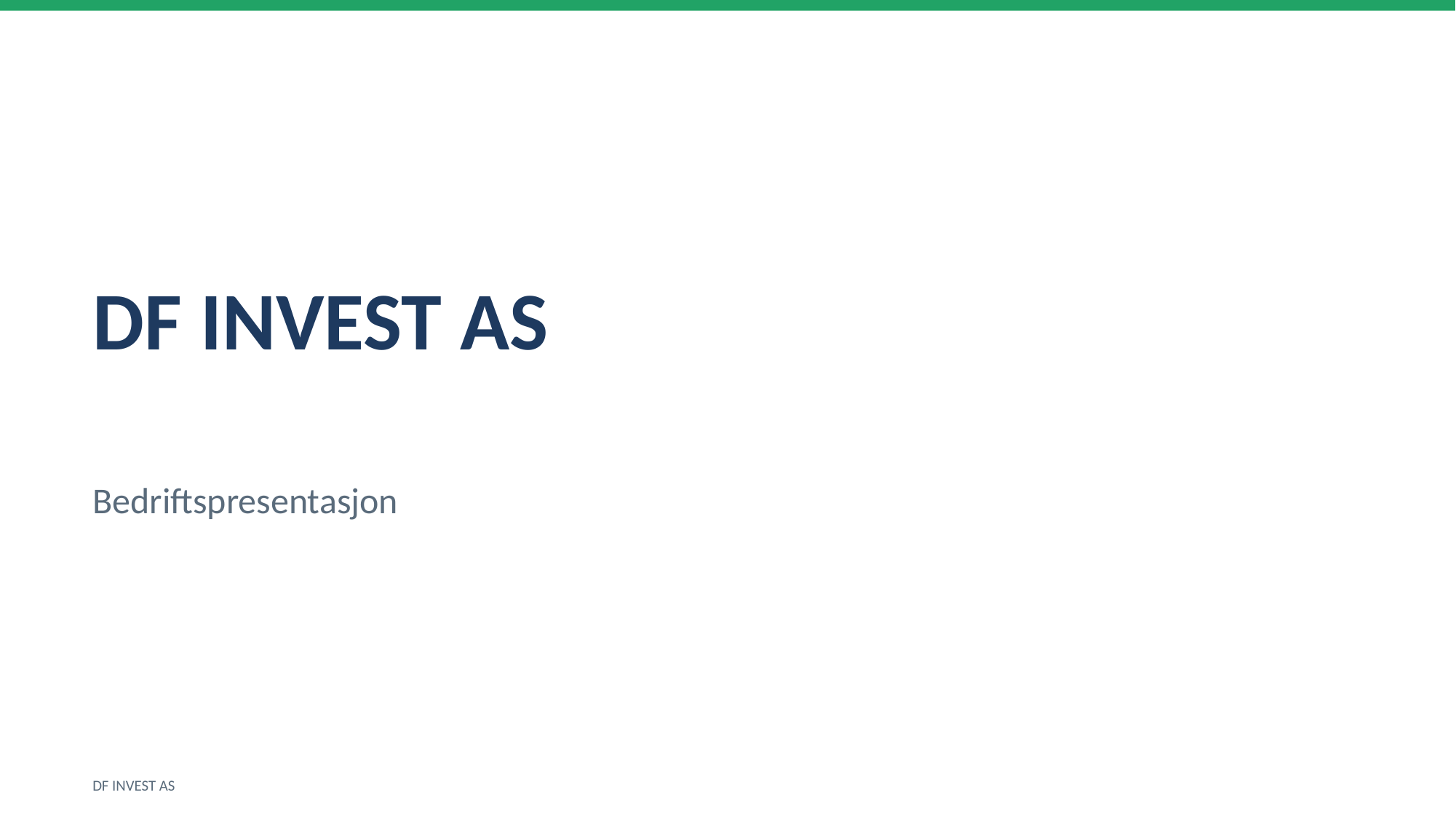

DF INVEST AS
Bedriftspresentasjon
DF INVEST AS